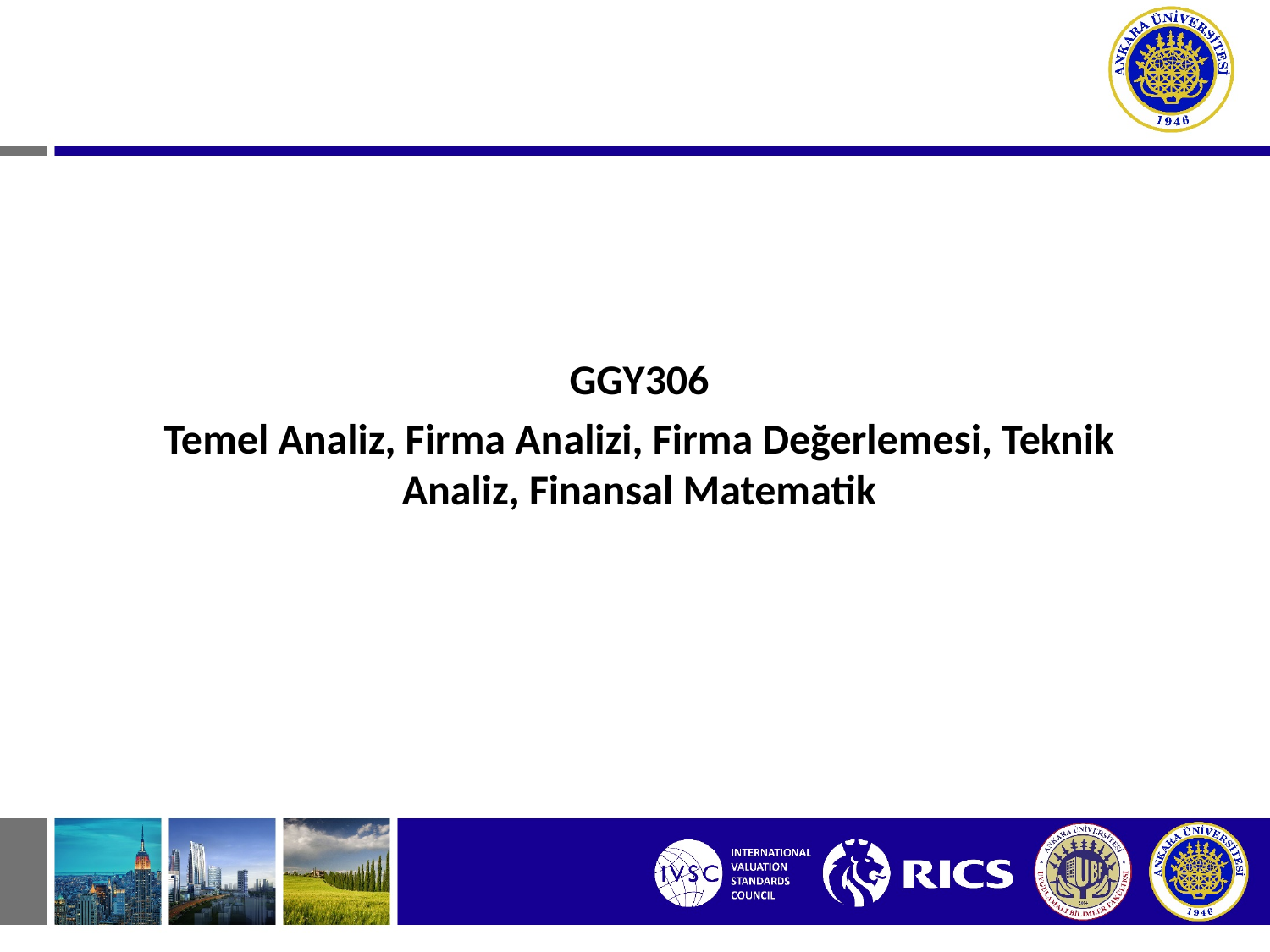

GGY306
Temel Analiz, Firma Analizi, Firma Değerlemesi, Teknik Analiz, Finansal Matematik